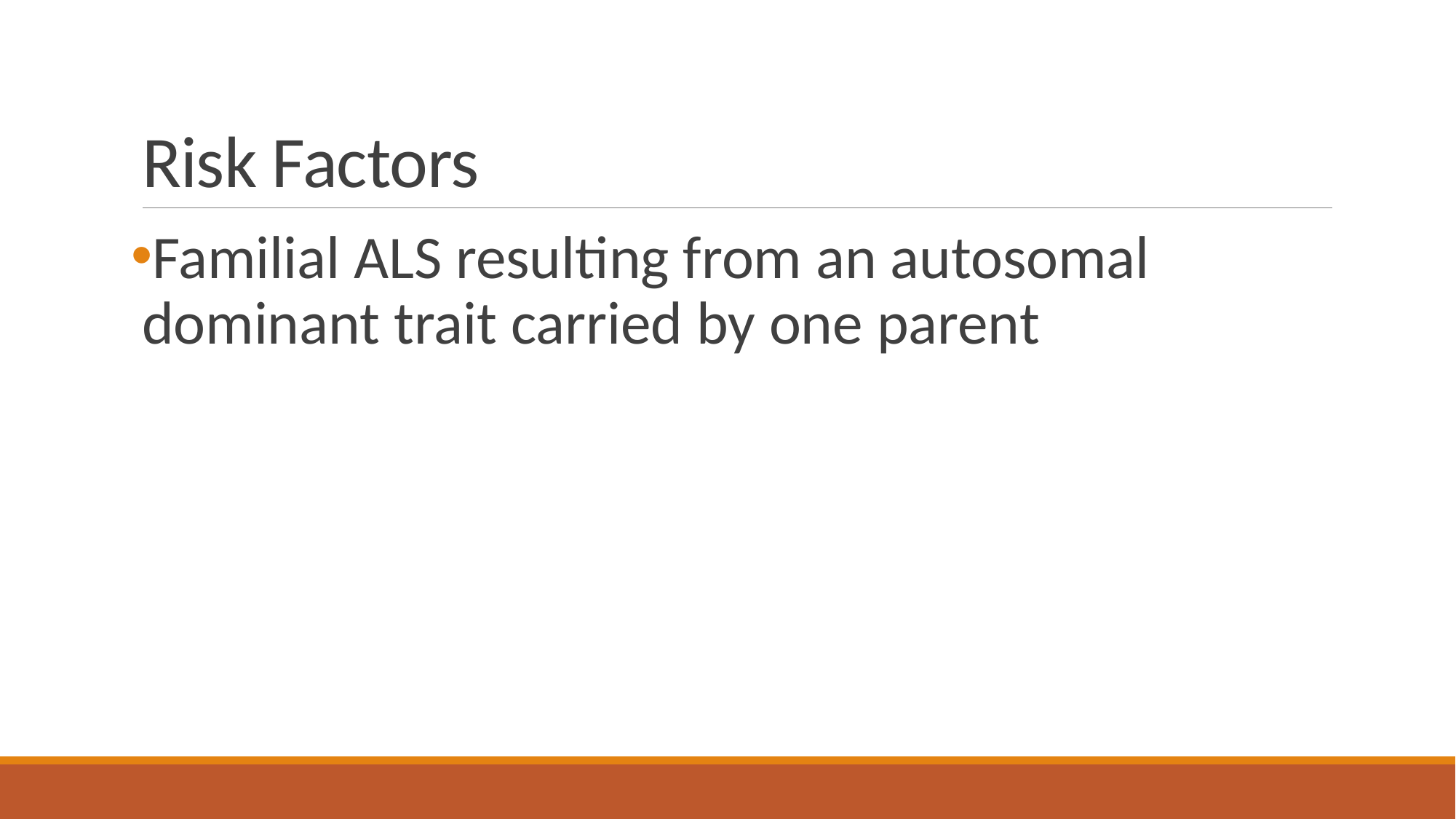

# Risk Factors
Familial ALS resulting from an autosomal dominant trait carried by one parent